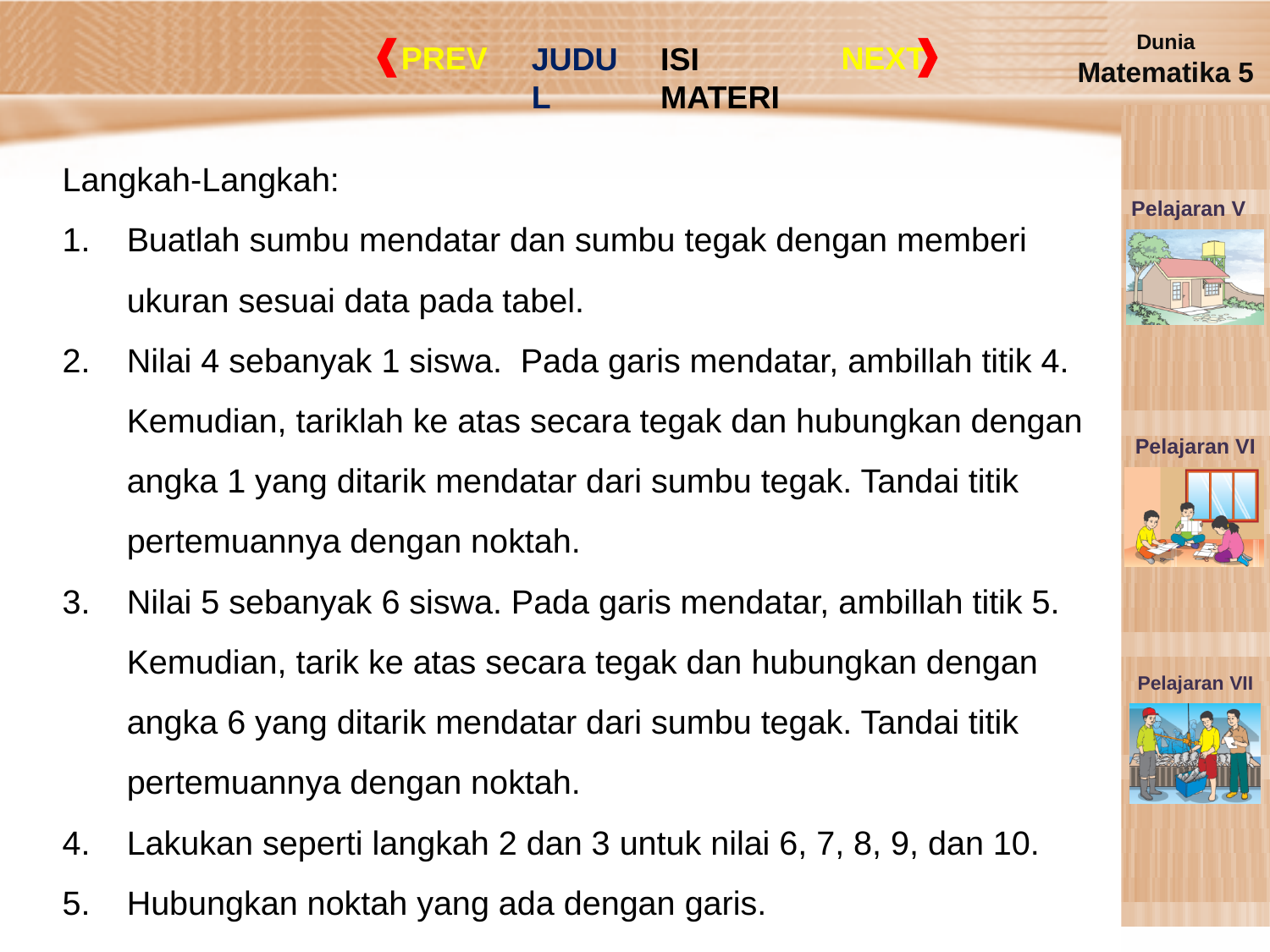

Langkah-Langkah:
1. 	Buatlah sumbu mendatar dan sumbu tegak dengan memberi ukuran sesuai data pada tabel.
2. 	Nilai 4 sebanyak 1 siswa.  Pada garis mendatar, ambillah titik 4. Kemudian, tariklah ke atas secara tegak dan hubungkan dengan angka 1 yang ditarik mendatar dari sumbu tegak. Tandai titik  pertemuannya dengan noktah.
3. 	Nilai 5 sebanyak 6 siswa. Pada garis mendatar, ambillah titik 5. Kemudian, tarik ke atas secara tegak dan hubungkan dengan angka 6 yang ditarik mendatar dari sumbu tegak. Tandai titik pertemuannya dengan noktah.
4. 	Lakukan seperti langkah 2 dan 3 untuk nilai 6, 7, 8, 9, dan 10.
5. 	Hubungkan noktah yang ada dengan garis.